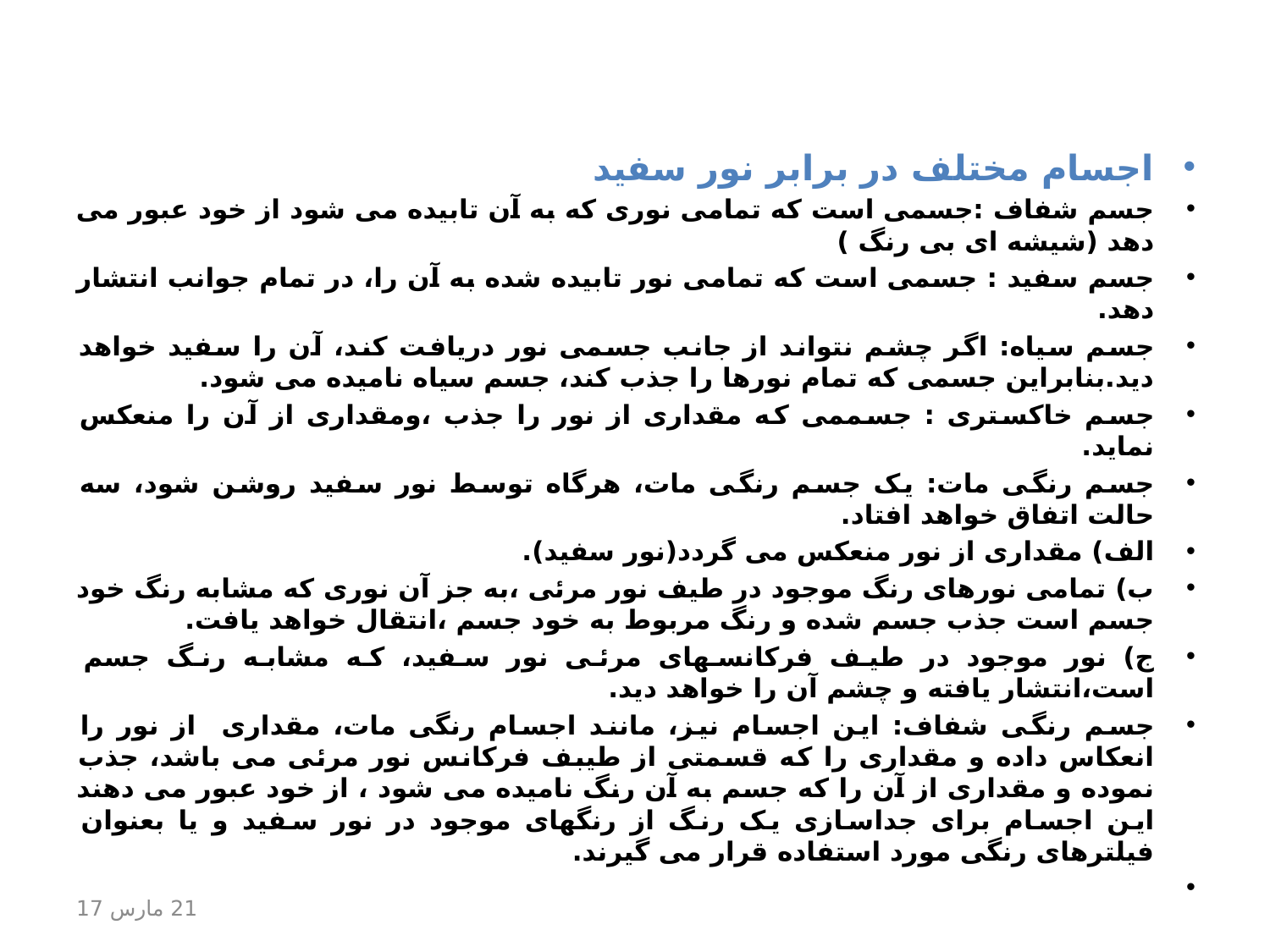

اجسام مختلف در برابر نور سفید
جسم شفاف :جسمی است که تمامی نوری که به آن تابیده می شود از خود عبور می دهد (شیشه ای بی رنگ )
جسم سفید : جسمی است که تمامی نور تابیده شده به آن را، در تمام جوانب انتشار دهد.
جسم سیاه: اگر چشم نتواند از جانب جسمی نور دریافت کند، آن را سفید خواهد دید.بنابراین جسمی که تمام نورها را جذب کند، جسم سیاه نامیده می شود.
جسم خاکستری : جسممی که مقداری از نور را جذب ،ومقداری از آن را منعکس نماید.
جسم رنگی مات: یک جسم رنگی مات، هرگاه توسط نور سفید روشن شود، سه حالت اتفاق خواهد افتاد.
الف) مقداری از نور منعکس می گردد(نور سفید).
ب) تمامی نورهای رنگ موجود در طیف نور مرئی ،به جز آن نوری که مشابه رنگ خود جسم است جذب جسم شده و رنگ مربوط به خود جسم ،انتقال خواهد یافت.
ج) نور موجود در طیف فرکانسهای مرئی نور سفید، که مشابه رنگ جسم است،انتشار یافته و چشم آن را خواهد دید.
جسم رنگی شفاف: این اجسام نیز، مانند اجسام رنگی مات، مقداری  از نور را انعکاس داده و مقداری را که قسمتی از طیبف فرکانس نور مرئی می باشد، جذب نموده و مقداری از آن را که جسم به آن رنگ نامیده می شود ، از خود عبور می دهند این اجسام برای جداسازی یک رنگ از رنگهای موجود در نور سفید و یا بعنوان فیلترهای رنگی مورد استفاده قرار می گیرند.

21 مارس 17